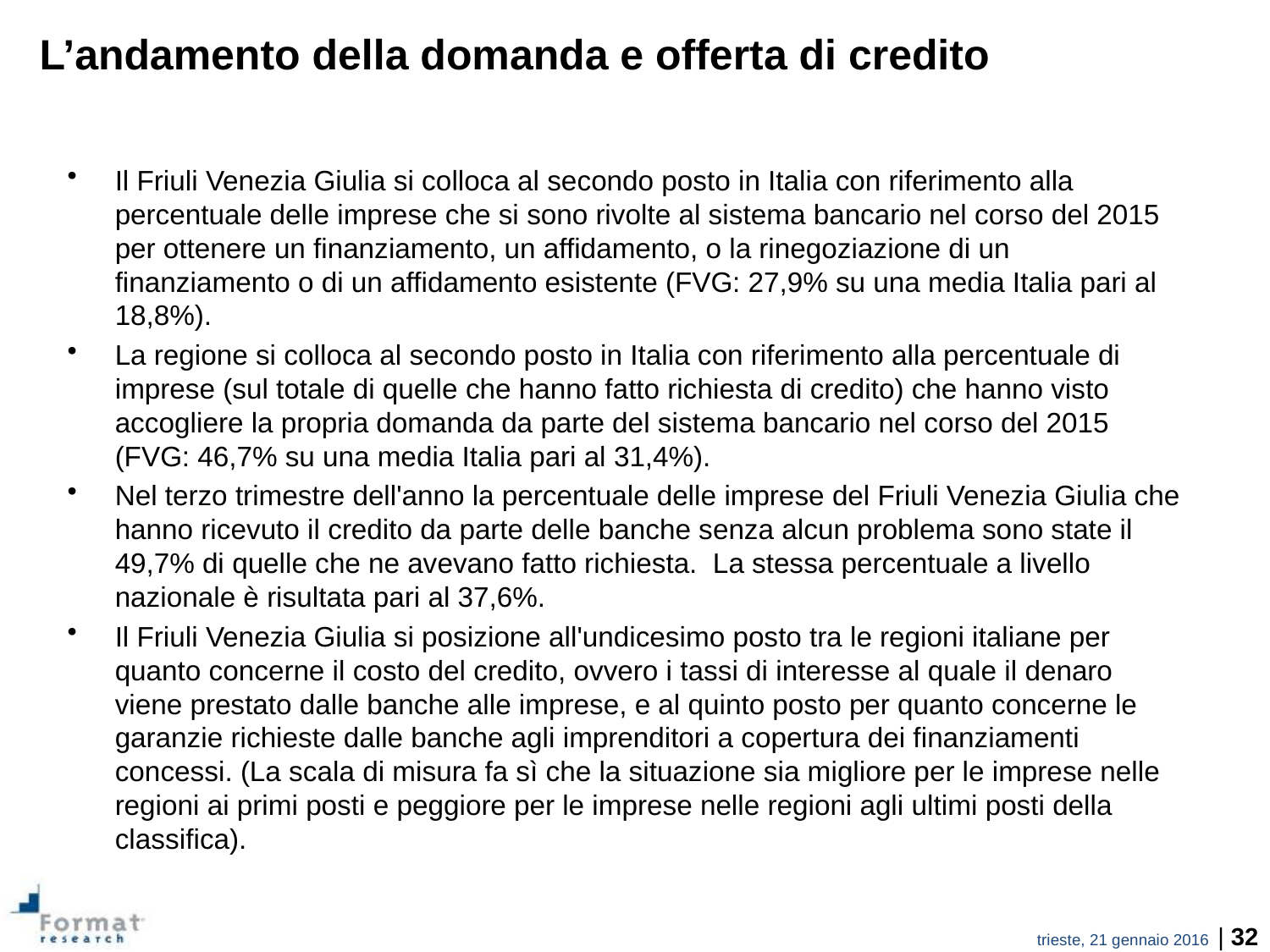

L’andamento della domanda e offerta di credito
Il Friuli Venezia Giulia si colloca al secondo posto in Italia con riferimento alla percentuale delle imprese che si sono rivolte al sistema bancario nel corso del 2015 per ottenere un finanziamento, un affidamento, o la rinegoziazione di un finanziamento o di un affidamento esistente (FVG: 27,9% su una media Italia pari al 18,8%).
La regione si colloca al secondo posto in Italia con riferimento alla percentuale di imprese (sul totale di quelle che hanno fatto richiesta di credito) che hanno visto accogliere la propria domanda da parte del sistema bancario nel corso del 2015 (FVG: 46,7% su una media Italia pari al 31,4%).
Nel terzo trimestre dell'anno la percentuale delle imprese del Friuli Venezia Giulia che hanno ricevuto il credito da parte delle banche senza alcun problema sono state il 49,7% di quelle che ne avevano fatto richiesta.  La stessa percentuale a livello nazionale è risultata pari al 37,6%.
Il Friuli Venezia Giulia si posizione all'undicesimo posto tra le regioni italiane per quanto concerne il costo del credito, ovvero i tassi di interesse al quale il denaro viene prestato dalle banche alle imprese, e al quinto posto per quanto concerne le garanzie richieste dalle banche agli imprenditori a copertura dei finanziamenti concessi. (La scala di misura fa sì che la situazione sia migliore per le imprese nelle regioni ai primi posti e peggiore per le imprese nelle regioni agli ultimi posti della classifica).